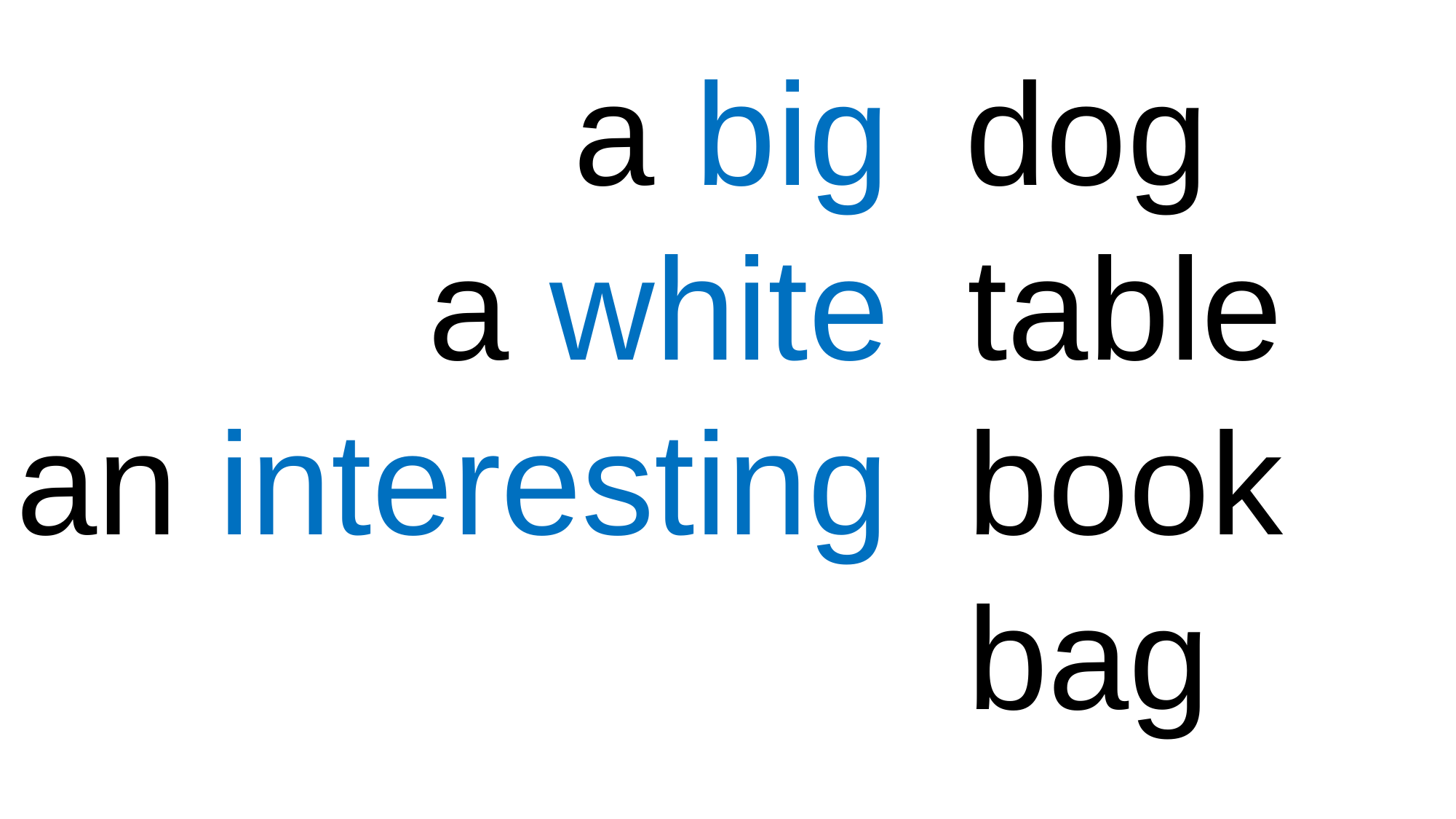

a big
a white
an interesting
     dog
 table
 book
 bag